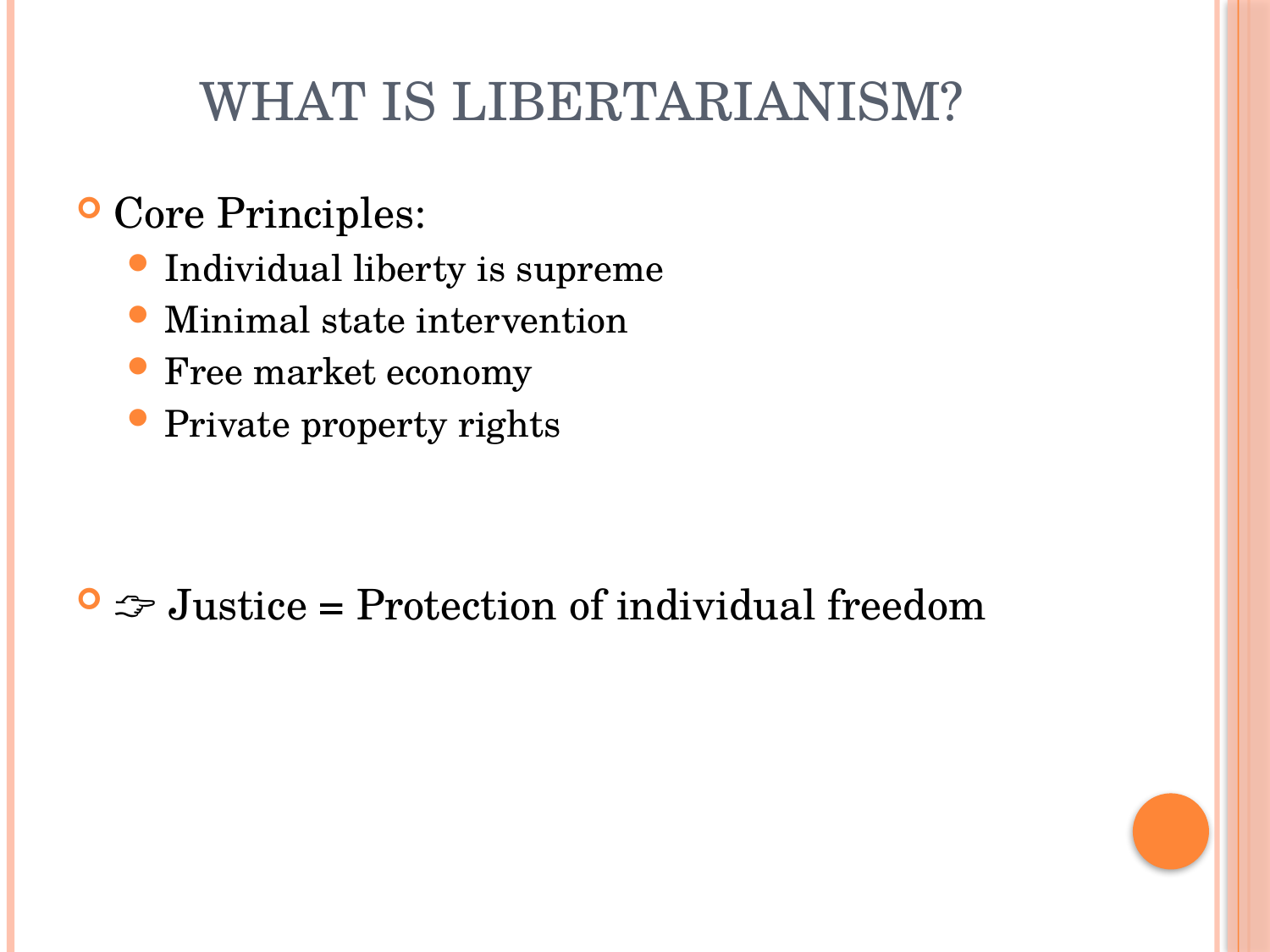

# What is Libertarianism?
Core Principles:
Individual liberty is supreme
Minimal state intervention
Free market economy
Private property rights

👉 Justice = Protection of individual freedom